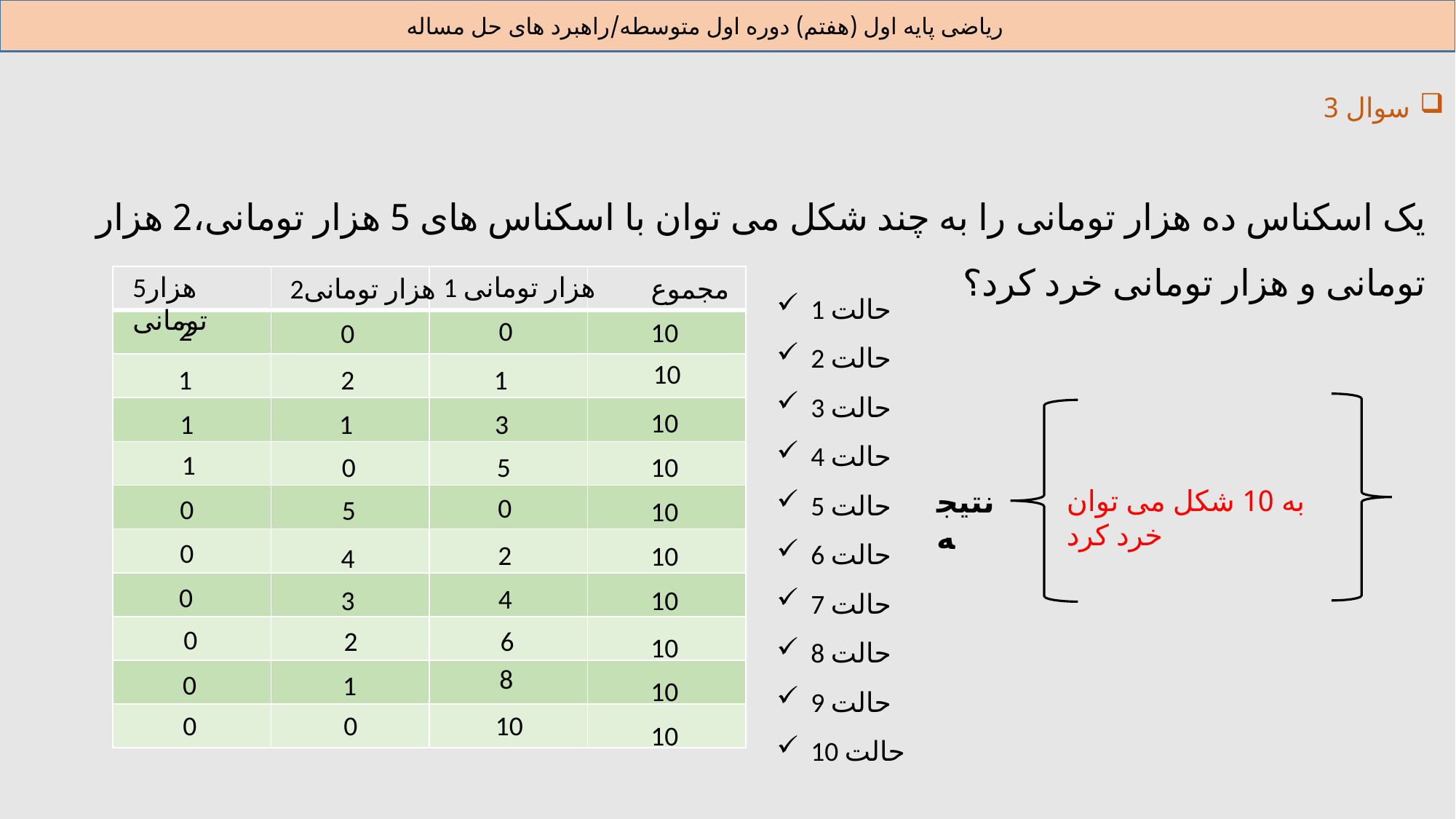

ریاضی پایه اول (هفتم) دوره اول متوسطه/راهبرد های حل مساله

سوال 3
یک اسکناس ده هزار تومانی را به چند شکل می توان با اسکناس های 5 هزار تومانی،2 هزار تومانی و هزار تومانی خرد کرد؟

5هزار تومانی
1 هزار تومانی
2هزار تومانی
مجموع
|  |  |  |  |
| --- | --- | --- | --- |
|  |  |  |  |
|  |  |  |  |
|  |  |  |  |
|  |  |  |  |
|  |  |  |  |
|  |  |  |  |
|  |  |  |  |
|  |  |  |  |
|  |  |  |  |
|  |  |  |  |
1 حالت
2 حالت
3 حالت
4 حالت
5 حالت
6 حالت
7 حالت
8 حالت
9 حالت
10 حالت
2
0
10
0
10
1
2
1

نتیجه
به 10 شکل می توان خرد کرد
10
1
1
3
1
0
5
10
0
0
5
10
0
2
10
4
0
4
3
10
0
2
6
10
8
0
1
10
0
0
10
10